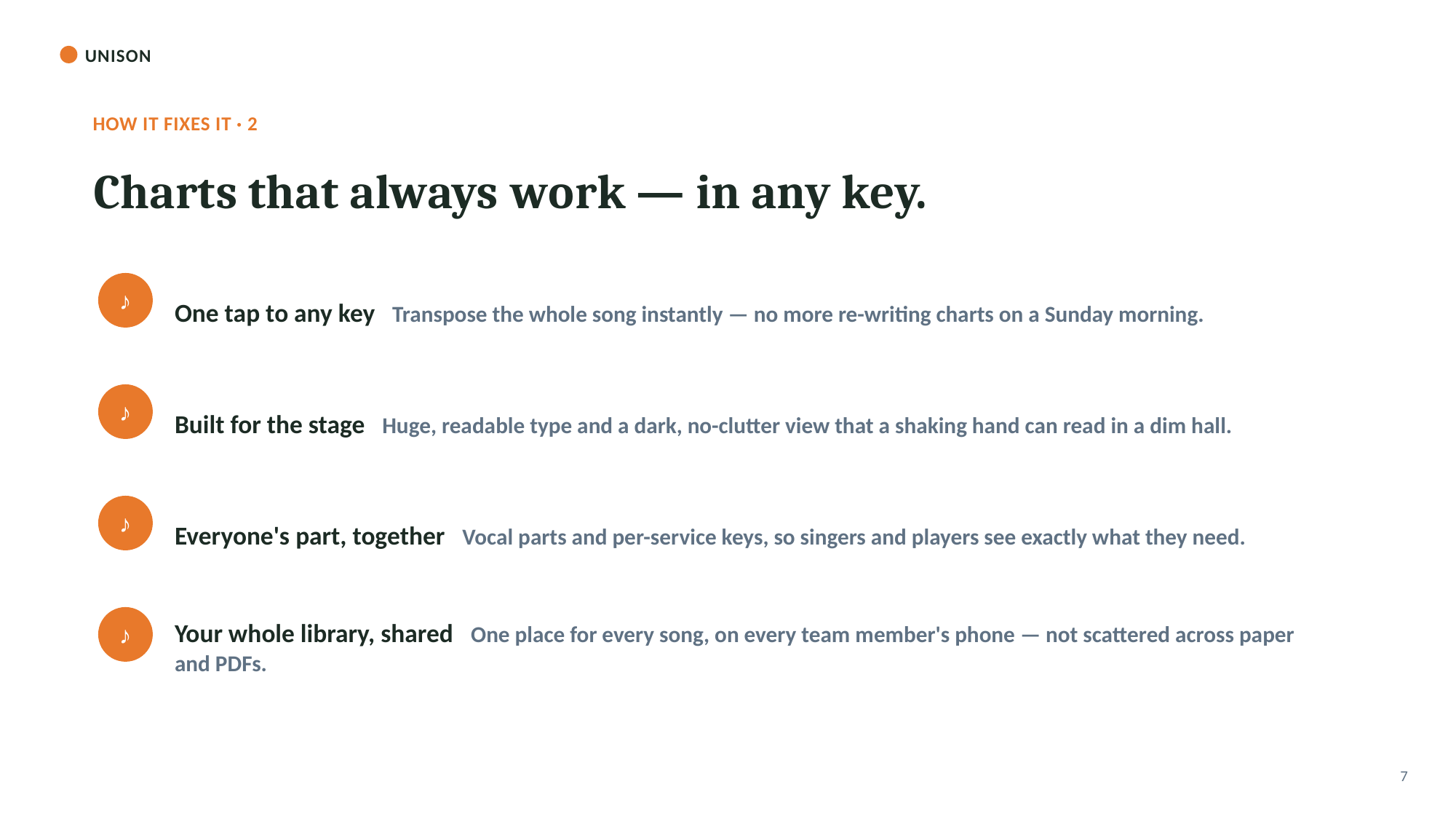

UNISON

HOW IT FIXES IT · 2
Charts that always work — in any key.
One tap to any key   Transpose the whole song instantly — no more re-writing charts on a Sunday morning.

♪
Built for the stage   Huge, readable type and a dark, no-clutter view that a shaking hand can read in a dim hall.

♪
Everyone's part, together   Vocal parts and per-service keys, so singers and players see exactly what they need.

♪
Your whole library, shared   One place for every song, on every team member's phone — not scattered across paper and PDFs.

♪
7